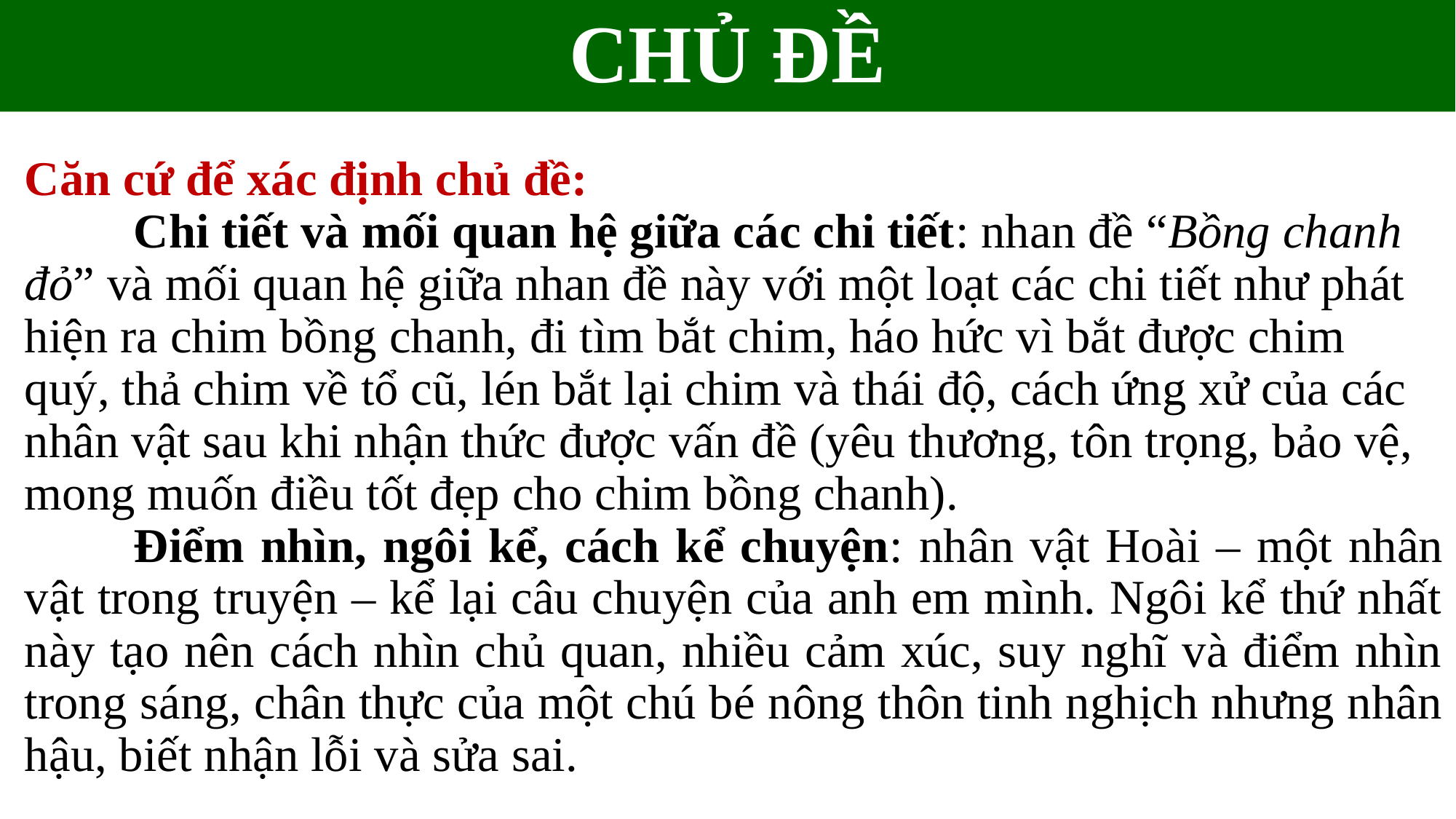

# CHỦ ĐỀ
Căn cứ để xác định chủ đề:
	Chi tiết và mối quan hệ giữa các chi tiết: nhan đề “Bồng chanh đỏ” và mối quan hệ giữa nhan đề này với một loạt các chi tiết như phát hiện ra chim bồng chanh, đi tìm bắt chim, háo hức vì bắt được chim quý, thả chim về tổ cũ, lén bắt lại chim và thái độ, cách ứng xử của các nhân vật sau khi nhận thức được vấn đề (yêu thương, tôn trọng, bảo vệ, mong muốn điều tốt đẹp cho chim bồng chanh).
	Điểm nhìn, ngôi kể, cách kể chuyện: nhân vật Hoài – một nhân vật trong truyện – kể lại câu chuyện của anh em mình. Ngôi kể thứ nhất này tạo nên cách nhìn chủ quan, nhiều cảm xúc, suy nghĩ và điểm nhìn trong sáng, chân thực của một chú bé nông thôn tinh nghịch nhưng nhân hậu, biết nhận lỗi và sửa sai.